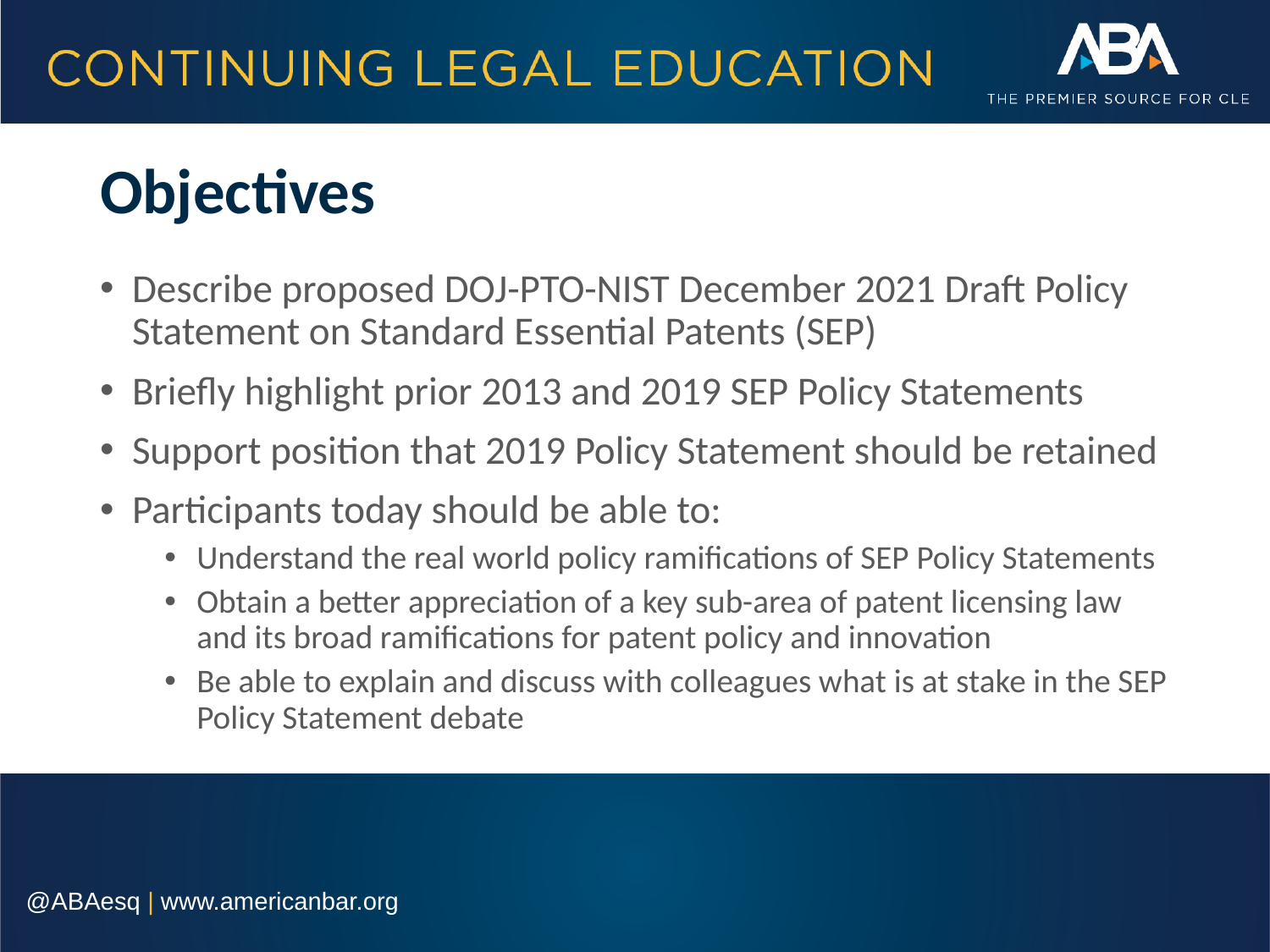

# Objectives
Describe proposed DOJ-PTO-NIST December 2021 Draft Policy Statement on Standard Essential Patents (SEP)
Briefly highlight prior 2013 and 2019 SEP Policy Statements
Support position that 2019 Policy Statement should be retained
Participants today should be able to:
Understand the real world policy ramifications of SEP Policy Statements
Obtain a better appreciation of a key sub-area of patent licensing law and its broad ramifications for patent policy and innovation
Be able to explain and discuss with colleagues what is at stake in the SEP Policy Statement debate